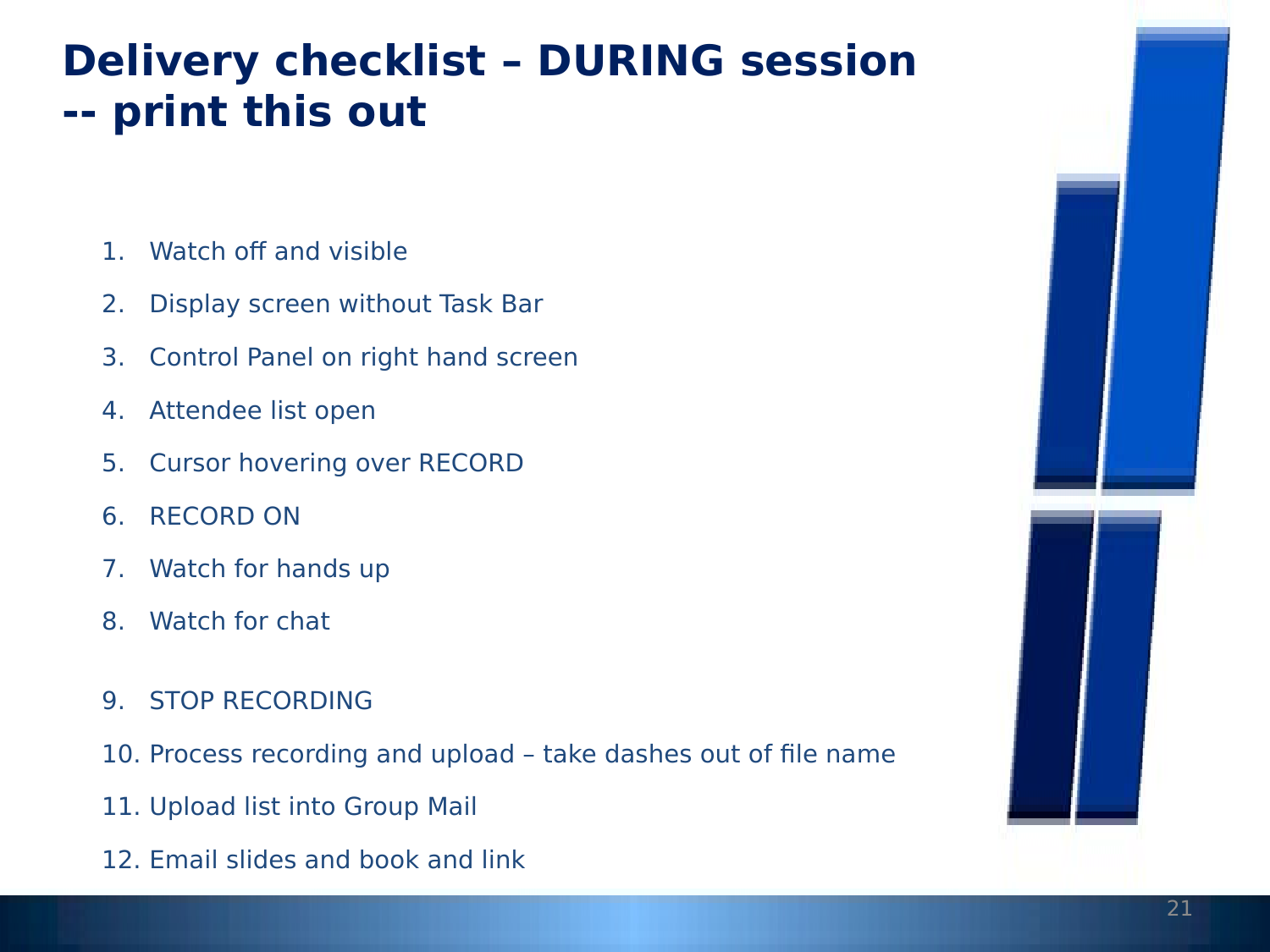

Delivery checklist – DURING session -- print this out

Watch off and visible

Display screen without Task Bar

Control Panel on right hand screen

Attendee list open

Cursor hovering over RECORD

RECORD ON

Watch for hands up

Watch for chat

STOP RECORDING

Process recording and upload – take dashes out of file name

Upload list into Group Mail

Email slides and book and link

21